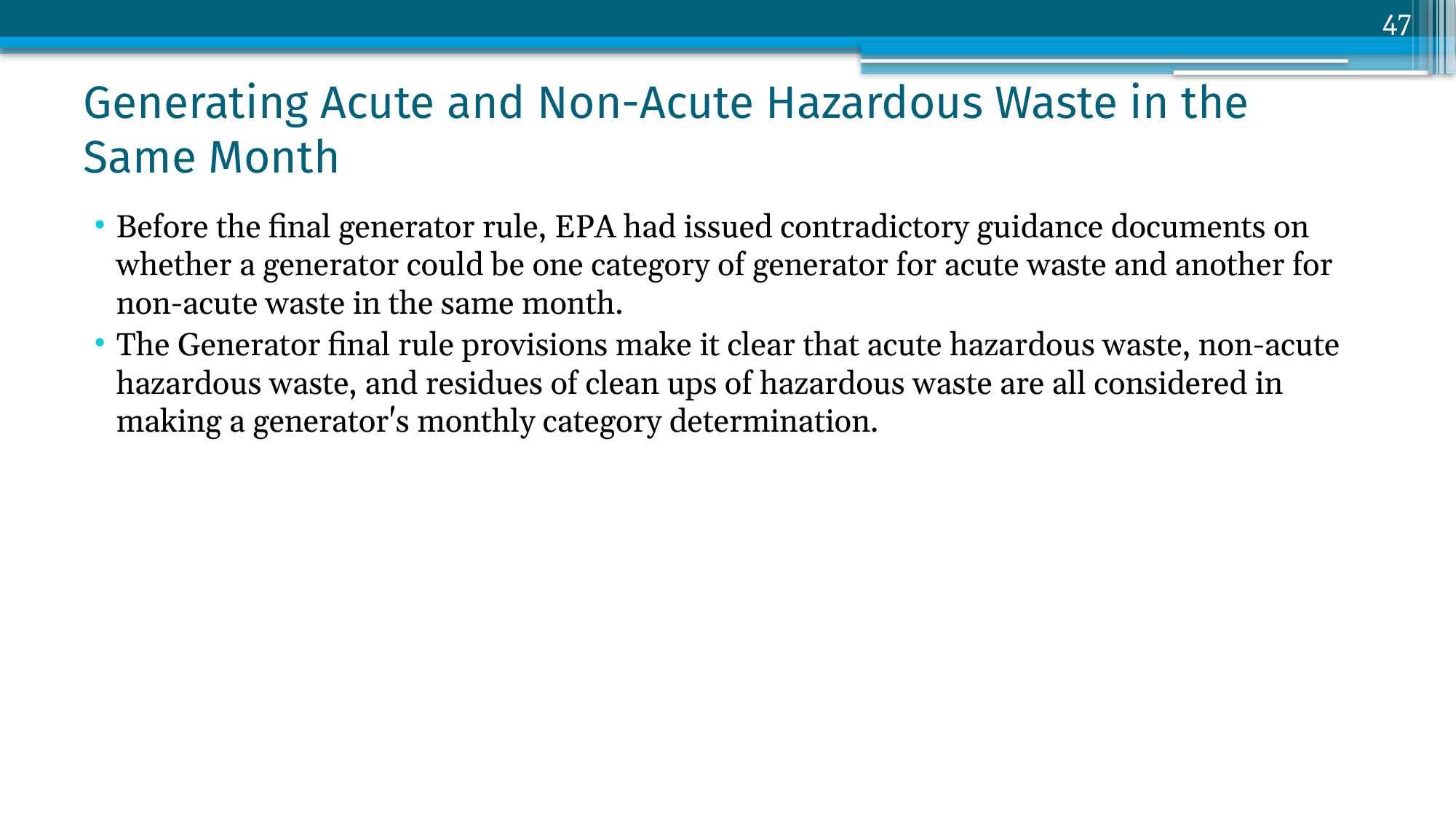

47
# Generating Acute and Non-Acute Hazardous Waste in the Same Month
Before the final generator rule, EPA had issued contradictory guidance documents on whether a generator could be one category of generator for acute waste and another for non-acute waste in the same month.
The Generator final rule provisions make it clear that acute hazardous waste, non-acute hazardous waste, and residues of clean ups of hazardous waste are all considered in making a generator's monthly category determination.